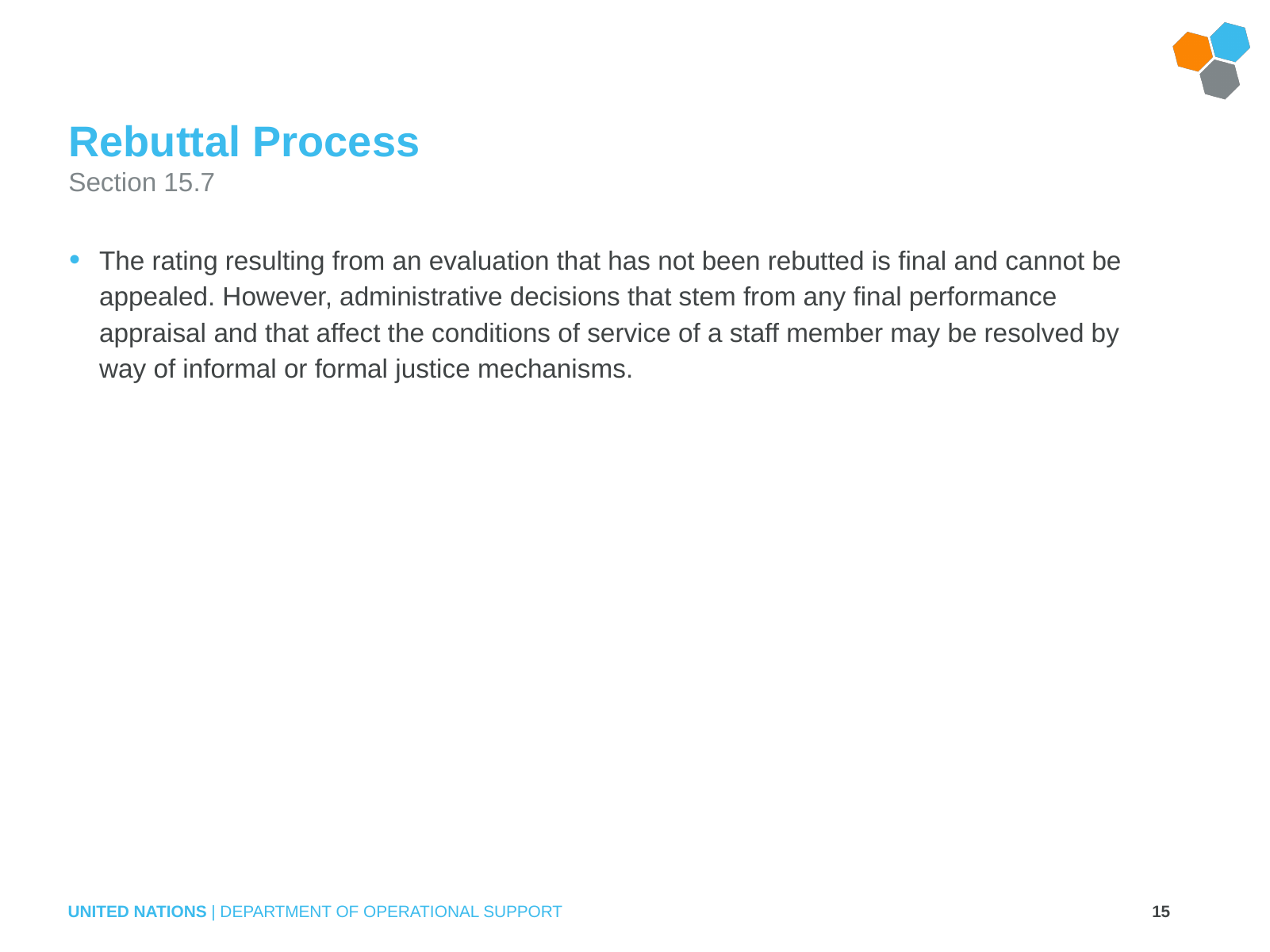

# Rebuttal Process Section 15.7
The rating resulting from an evaluation that has not been rebutted is final and cannot be appealed. However, administrative decisions that stem from any final performance appraisal and that affect the conditions of service of a staff member may be resolved by way of informal or formal justice mechanisms.